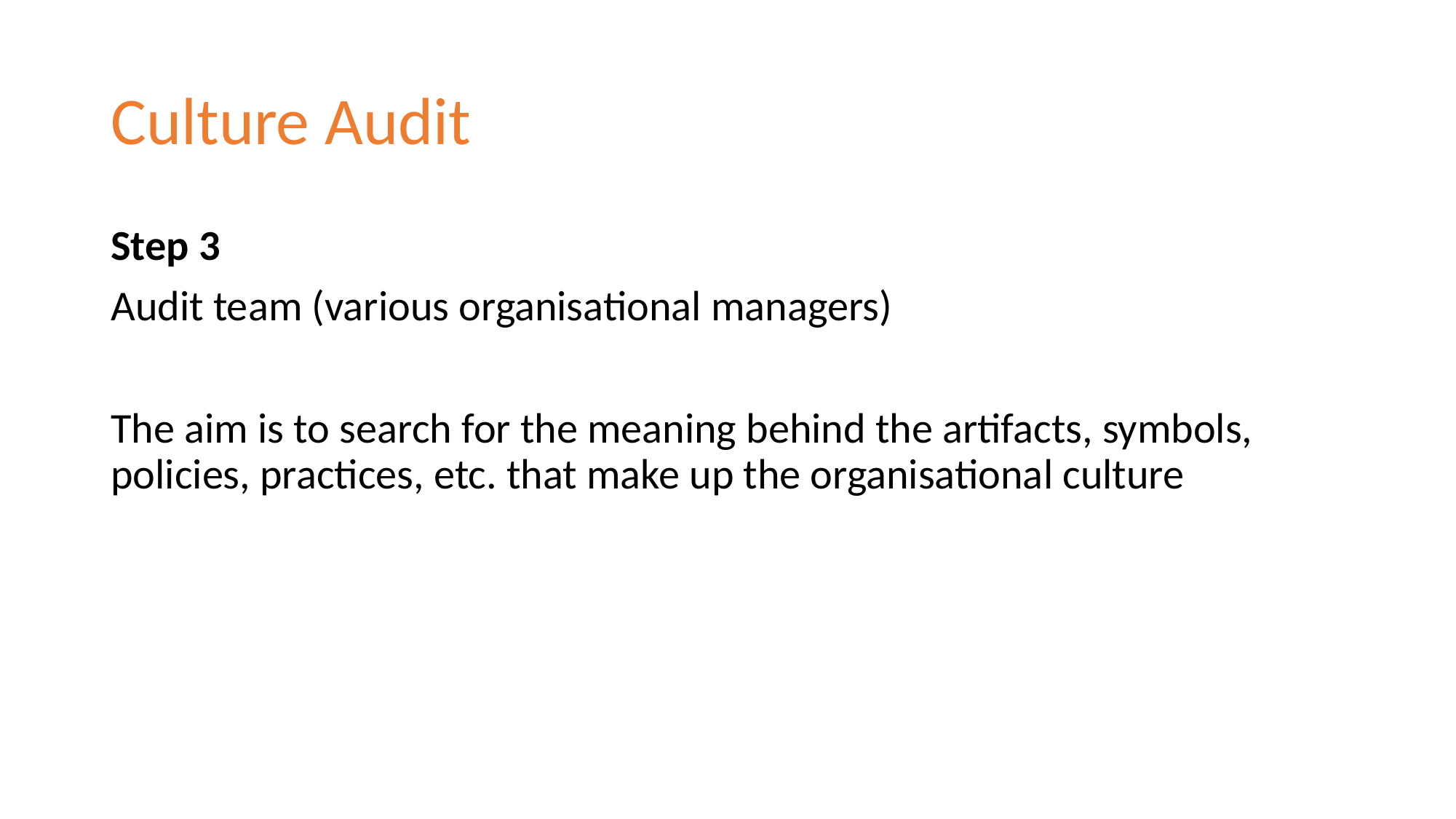

# Culture Audit
Step 3
Audit team (various organisational managers)

The aim is to search for the meaning behind the artifacts, symbols, policies, practices, etc. that make up the organisational culture